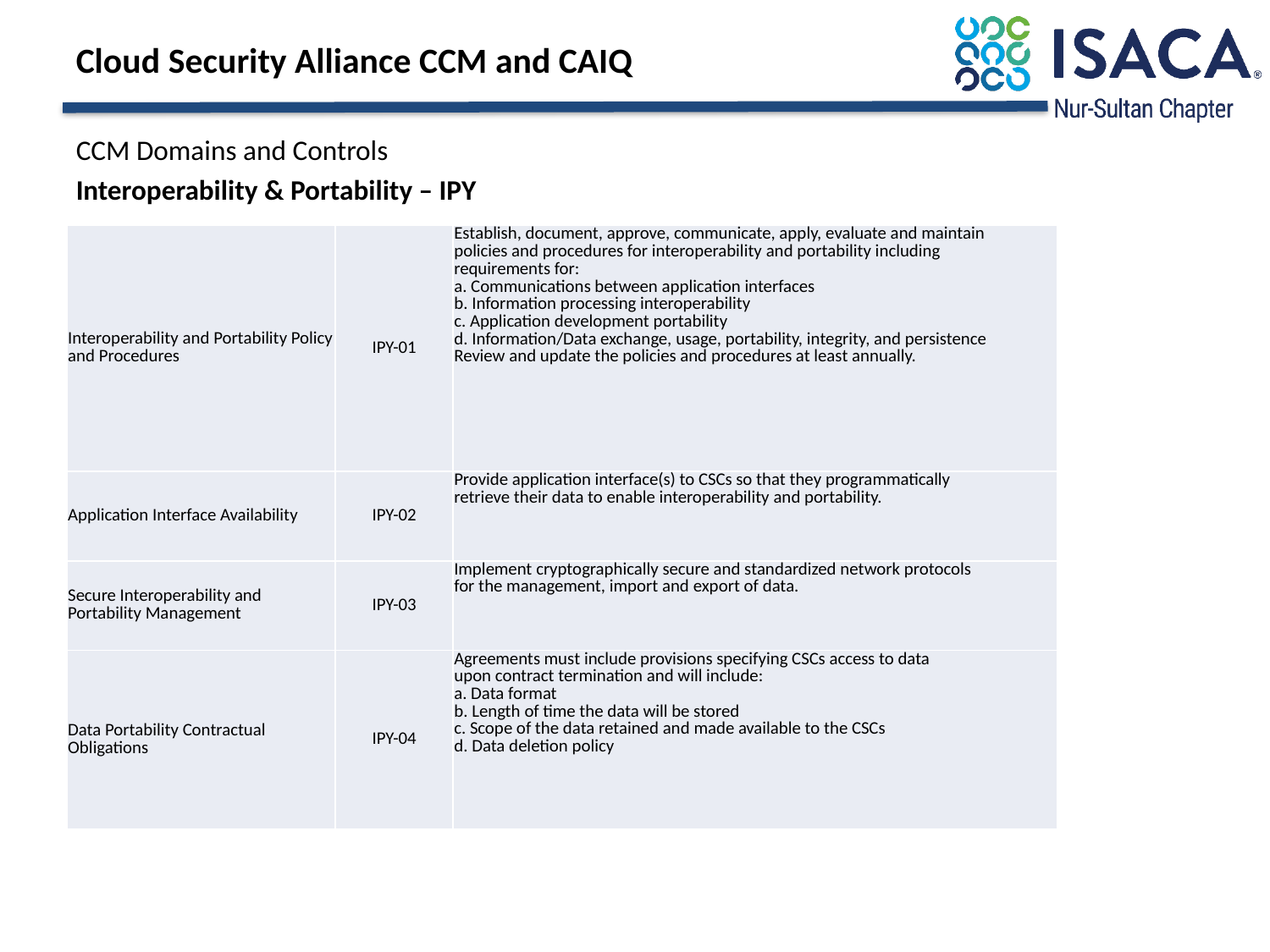

# Cloud Security Alliance CCM and CAIQ
CCM Domains and Controls
Interoperability & Portability – IPY

| Interoperability and Portability Policy and Procedures | IPY-01 | Establish, document, approve, communicate, apply, evaluate and maintain policies and procedures for interoperability and portability including requirements for: a. Communications between application interfaces b. Information processing interoperability c. Application development portability d. Information/Data exchange, usage, portability, integrity, and persistence Review and update the policies and procedures at least annually. |
| --- | --- | --- |
| Application Interface Availability | IPY-02 | Provide application interface(s) to CSCs so that they programmatically retrieve their data to enable interoperability and portability. |
| Secure Interoperability and Portability Management | IPY-03 | Implement cryptographically secure and standardized network protocols for the management, import and export of data. |
| Data Portability Contractual Obligations | IPY-04 | Agreements must include provisions specifying CSCs access to data upon contract termination and will include: a. Data format b. Length of time the data will be stored c. Scope of the data retained and made available to the CSCs d. Data deletion policy |